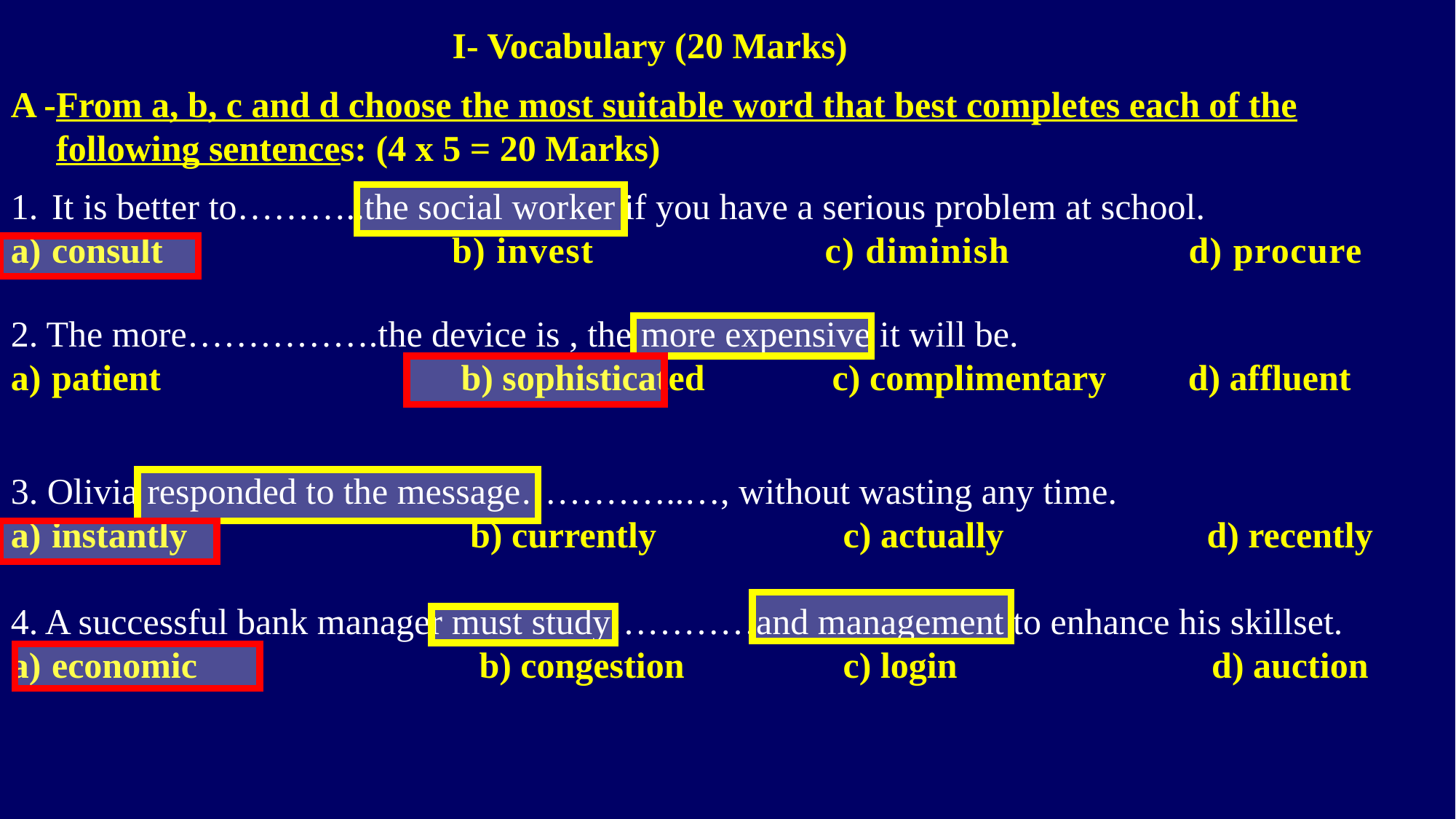

I- Vocabulary (20 Marks)
A -From a, b, c and d choose the most suitable word that best completes each of the
     following sentences: (4 x 5 = 20 Marks)
It is better to………..the social worker if you have a serious problem at school.
consult	       	        b) invest		             c) diminish	                 d) procure

2. The more…………….the device is , the more expensive it will be.
patient	         	         b) sophisticated              c) complimentary         d) affluent

3. Olivia responded to the message…………..…, without wasting any time.
instantly	                      b) currently	               c) actually		       d) recently

4. A successful bank manager must study…………and management to enhance his skillset.
economic	 	           b) congestion	               c) login                            d) auction